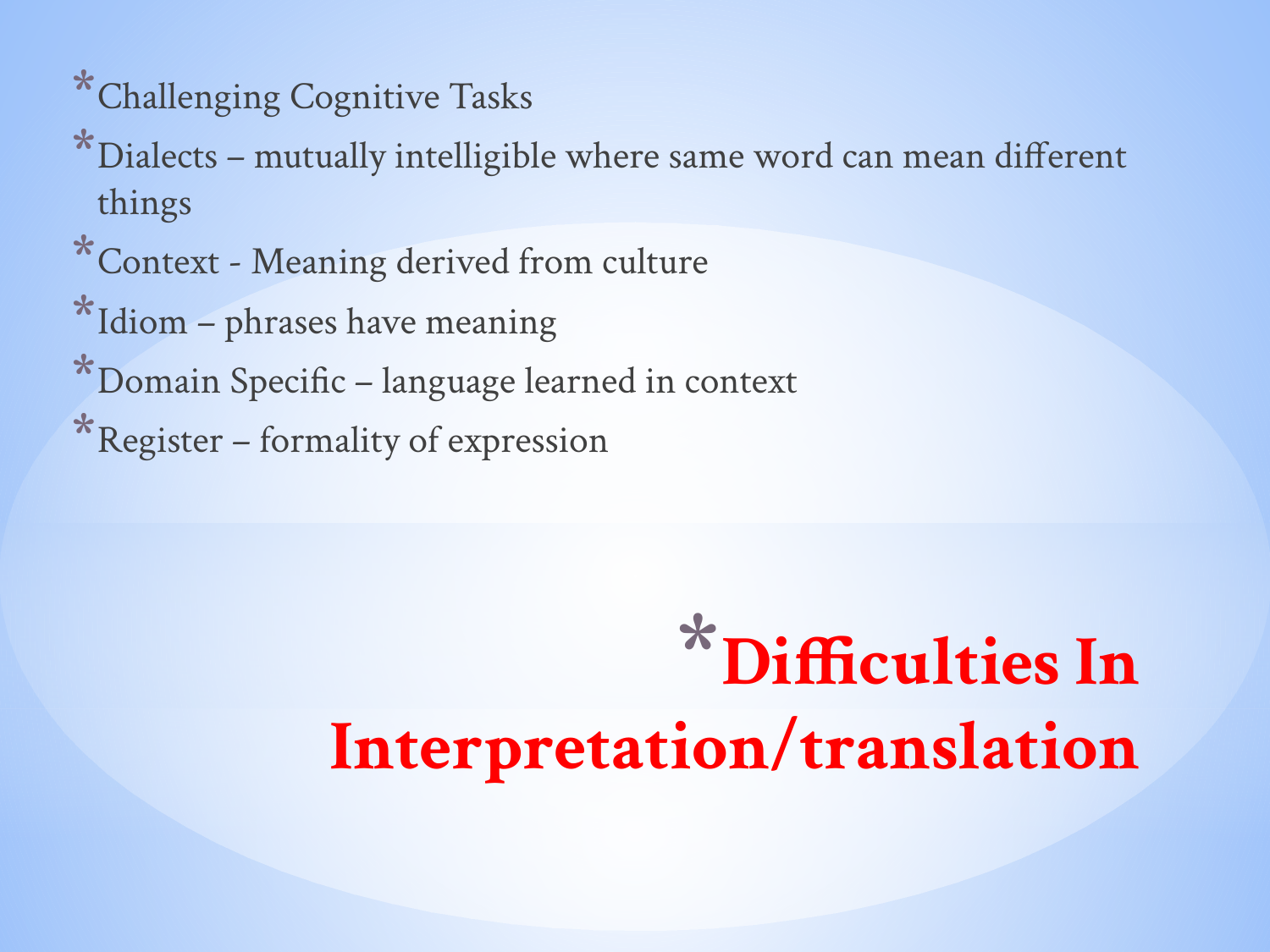

Challenging Cognitive Tasks
Dialects – mutually intelligible where same word can mean different things
Context - Meaning derived from culture
Idiom – phrases have meaning
Domain Specific – language learned in context
Register – formality of expression
# Difficulties In Interpretation/translation